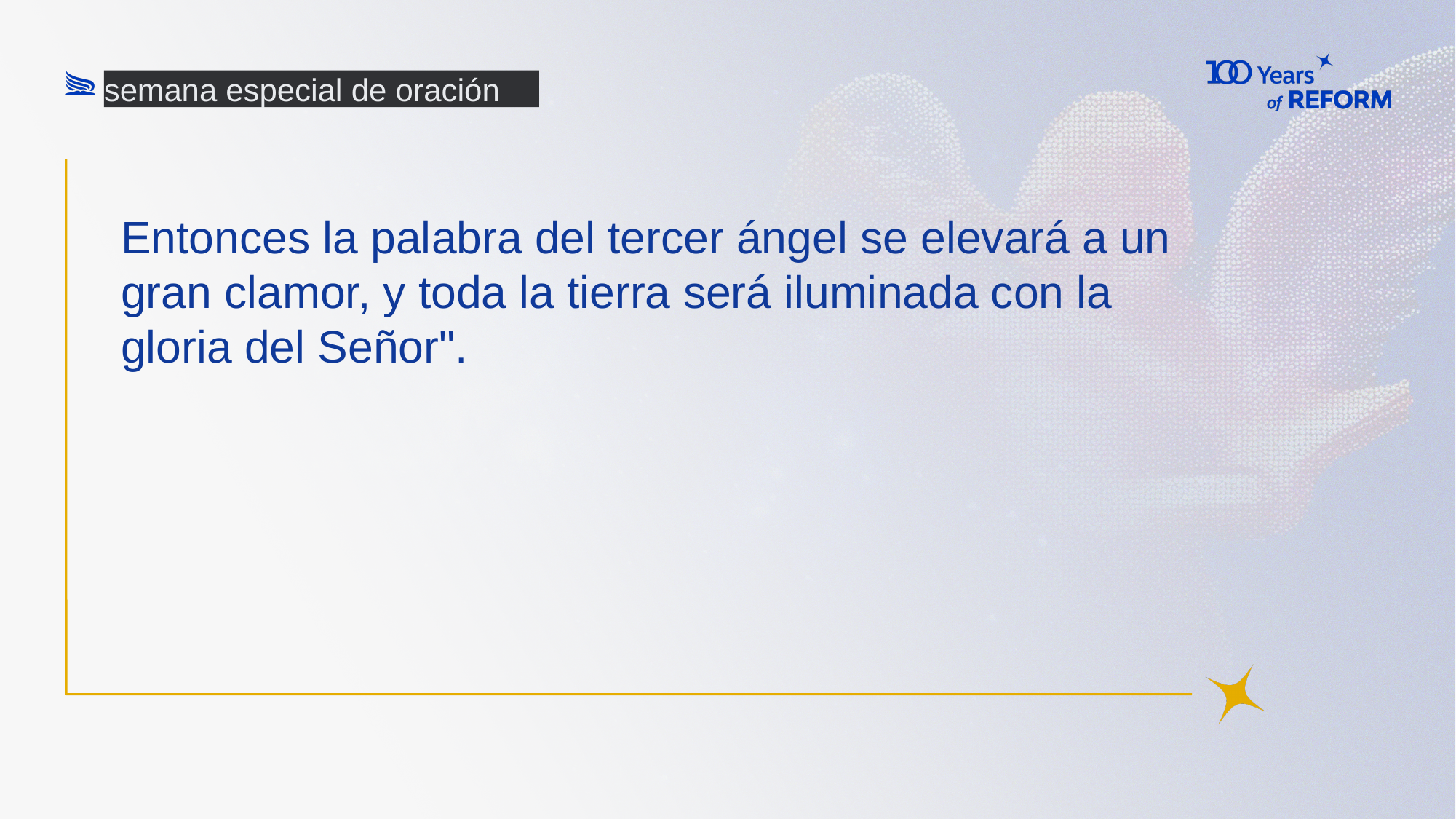

semana especial de oración
Entonces la palabra del tercer ángel se elevará a un gran clamor, y toda la tierra será iluminada con la gloria del Señor".